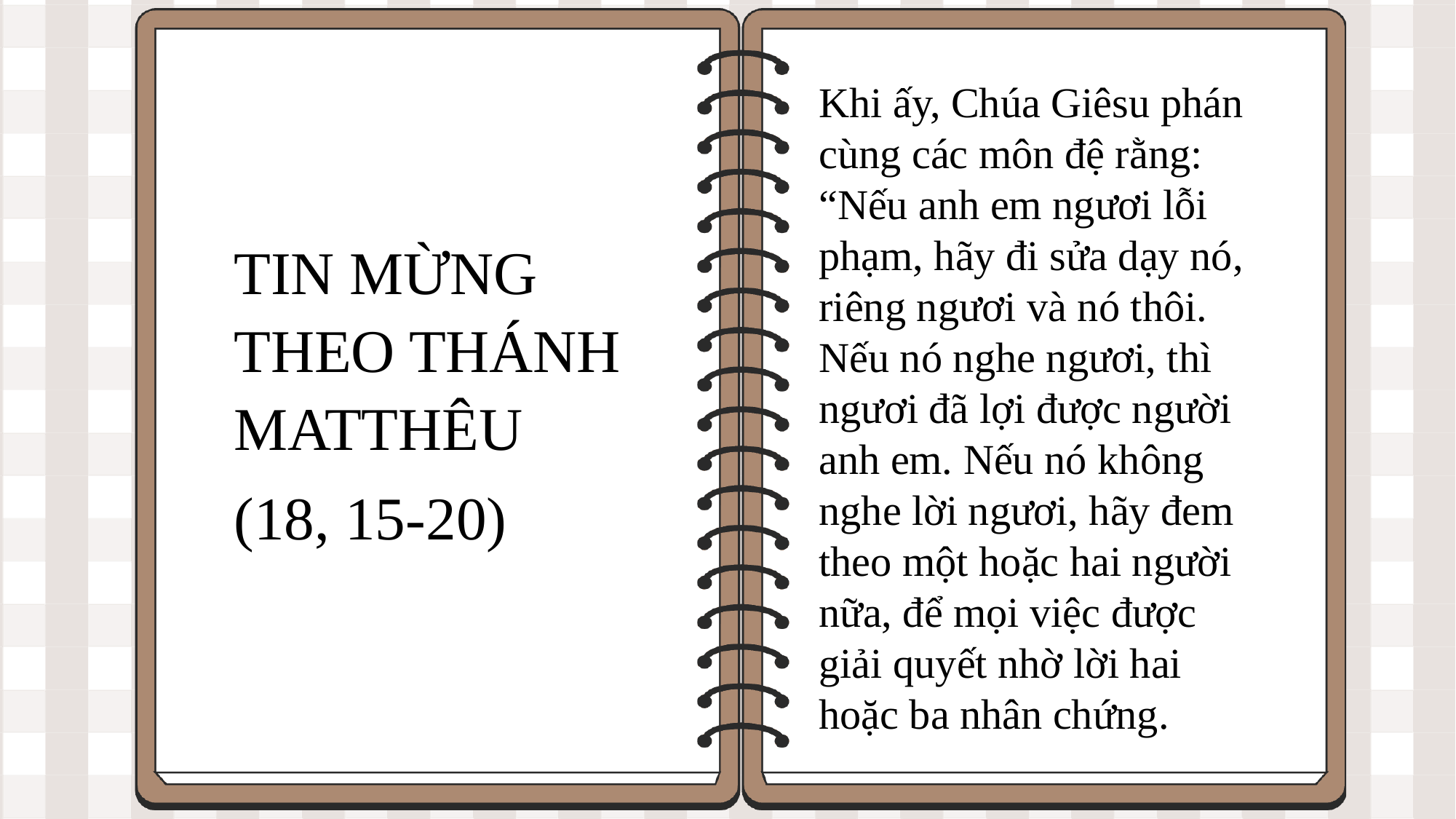

Khi ấy, Chúa Giêsu phán cùng các môn đệ rằng: “Nếu anh em ngươi lỗi phạm, hãy đi sửa dạy nó, riêng ngươi và nó thôi. Nếu nó nghe ngươi, thì ngươi đã lợi được người anh em. Nếu nó không nghe lời ngươi, hãy đem theo một hoặc hai người nữa, để mọi việc được giải quyết nhờ lời hai hoặc ba nhân chứng.
TIN MỪNG THEO THÁNH MATTHÊU
(18, 15-20)